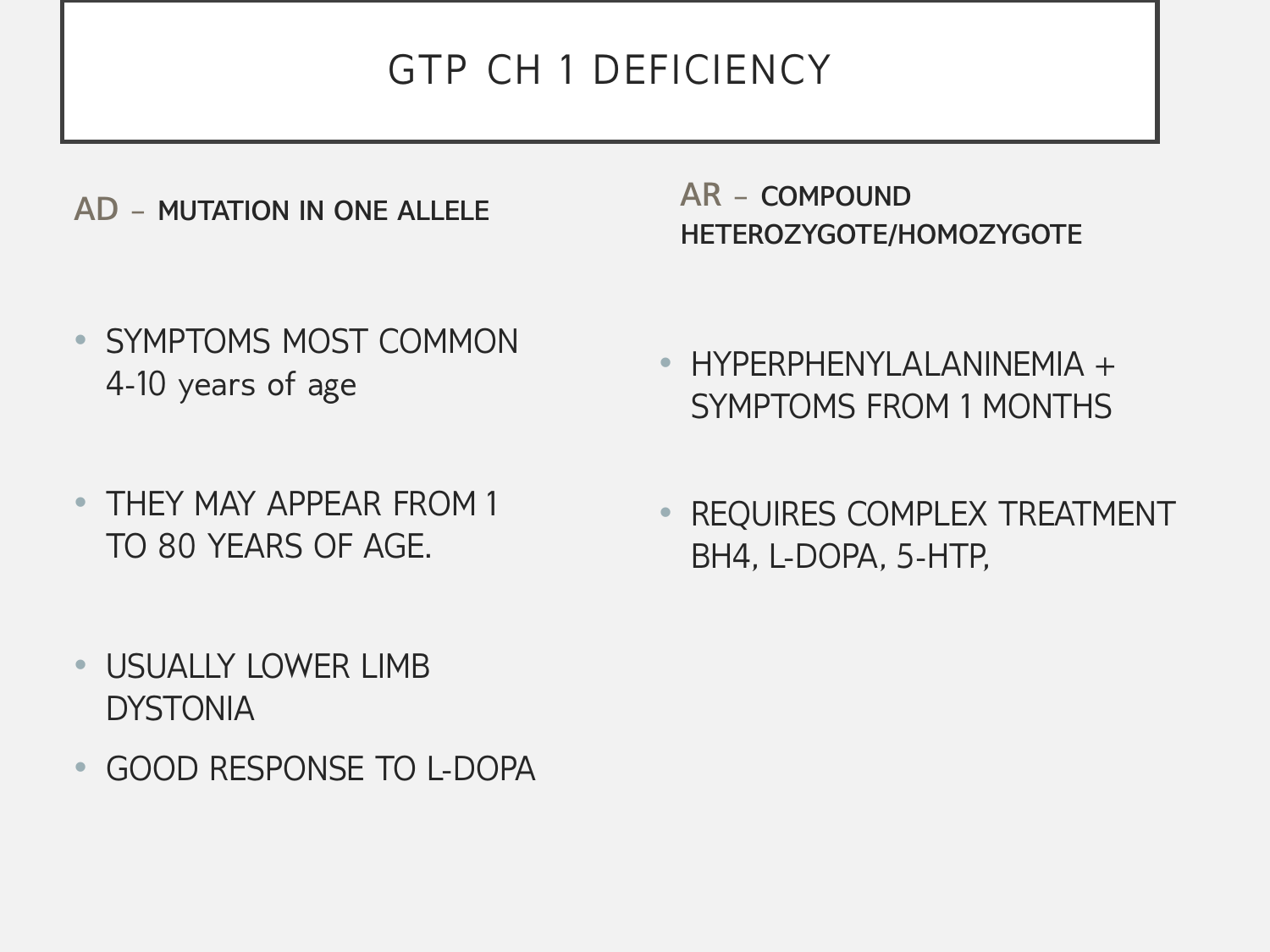

# GTP CH 1 DEFICIENCY
AD – MUTATION IN ONE ALLELE
AR – COMPOUND HETEROZYGOTE/HOMOZYGOTE

SYMPTOMS MOST COMMON 4-10 years of age

THEY MAY APPEAR FROM 1 TO 80 YEARS OF AGE.

USUALLY LOWER LIMB DYSTONIA
GOOD RESPONSE TO L-DOPA

HYPERPHENYLALANINEMIA + SYMPTOMS FROM 1 MONTHS

REQUIRES COMPLEX TREATMENT BH4, L-DOPA, 5-HTP,